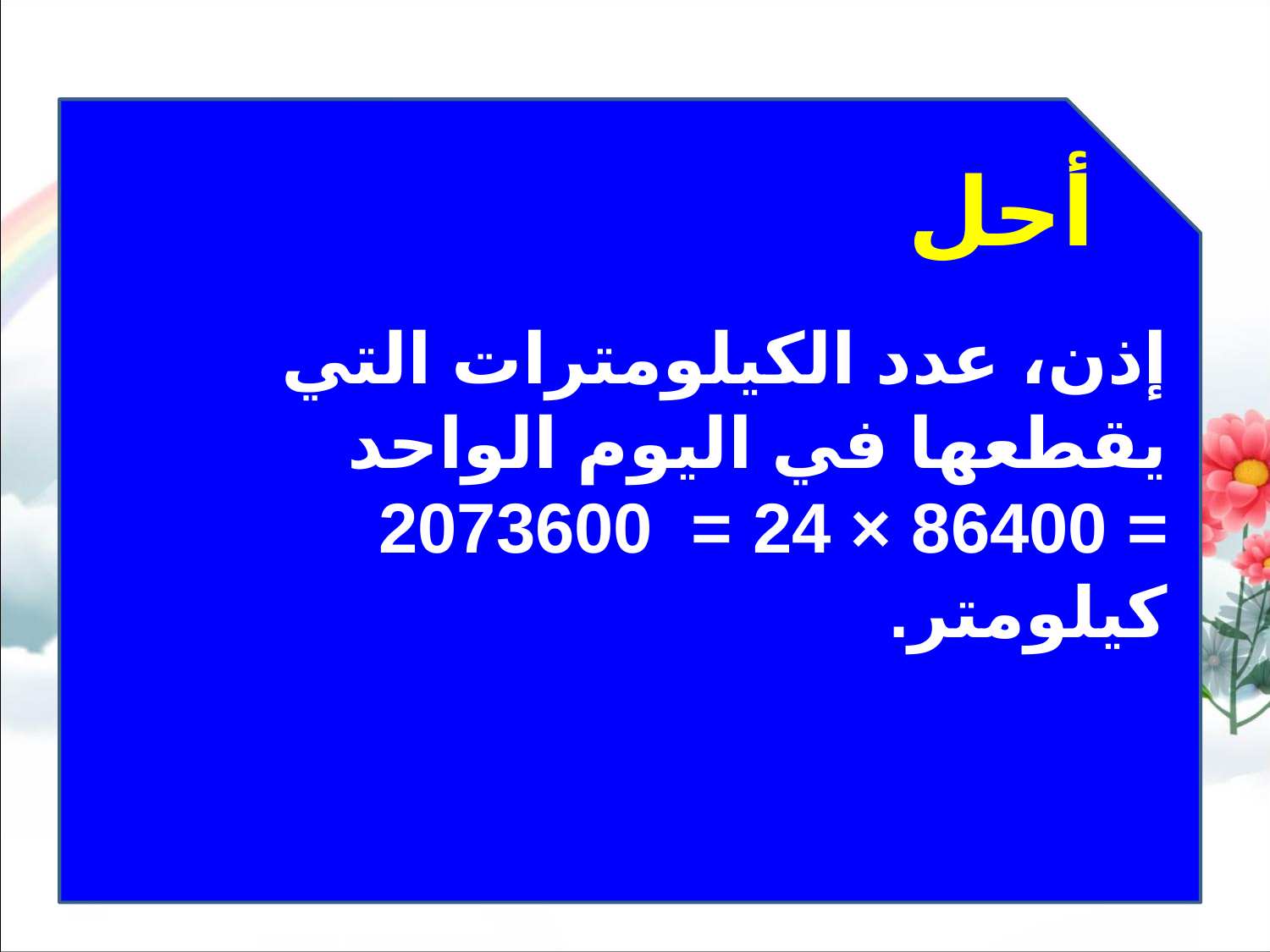

أحل
إذن، عدد الكيلومترات التي يقطعها في اليوم الواحد
= 86400 × 24 =  2073600 كيلومتر.